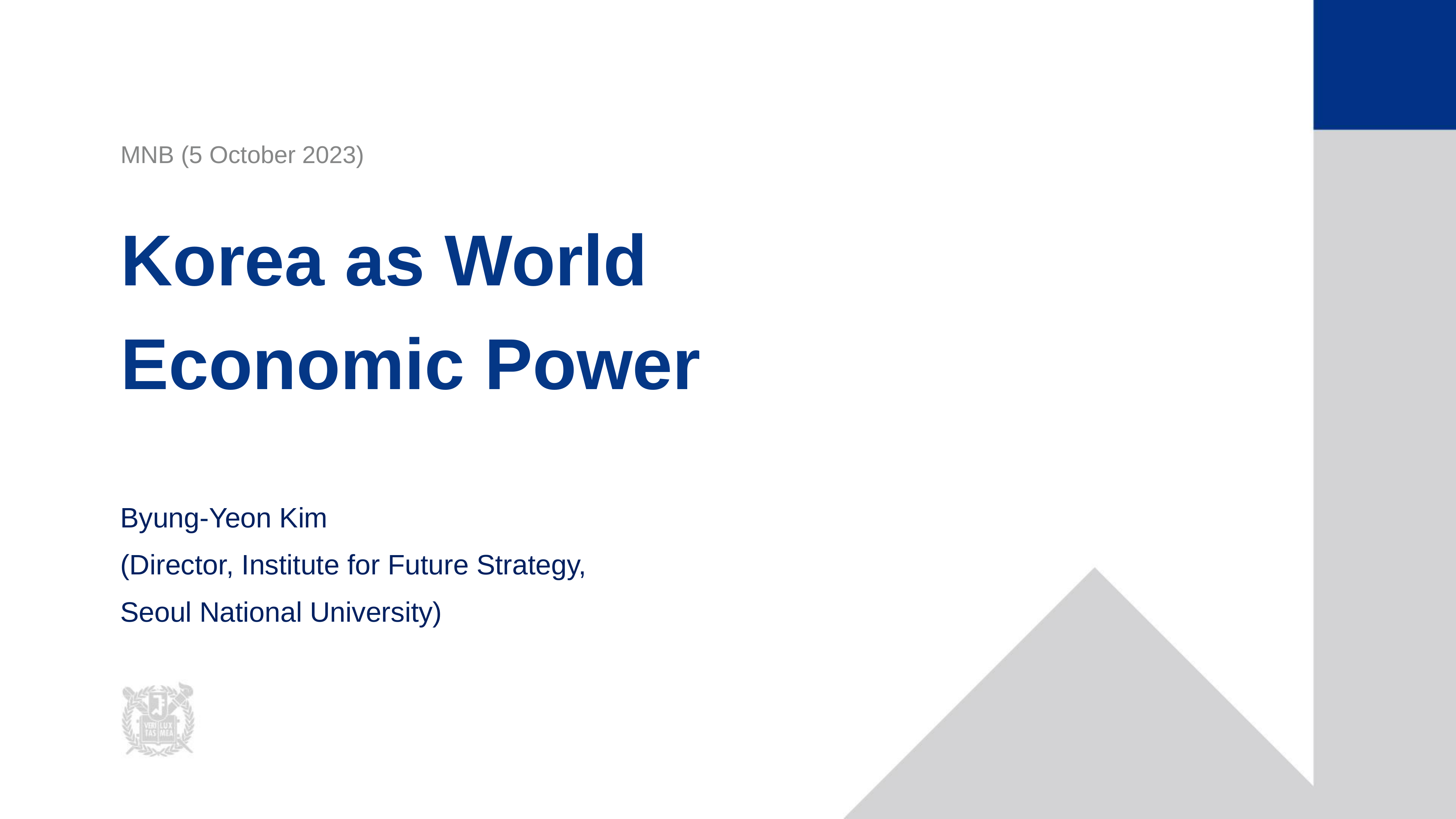

MNB (5 October 2023)
# Korea as World Economic Power
Byung-Yeon Kim
(Director, Institute for Future Strategy, Seoul National University)